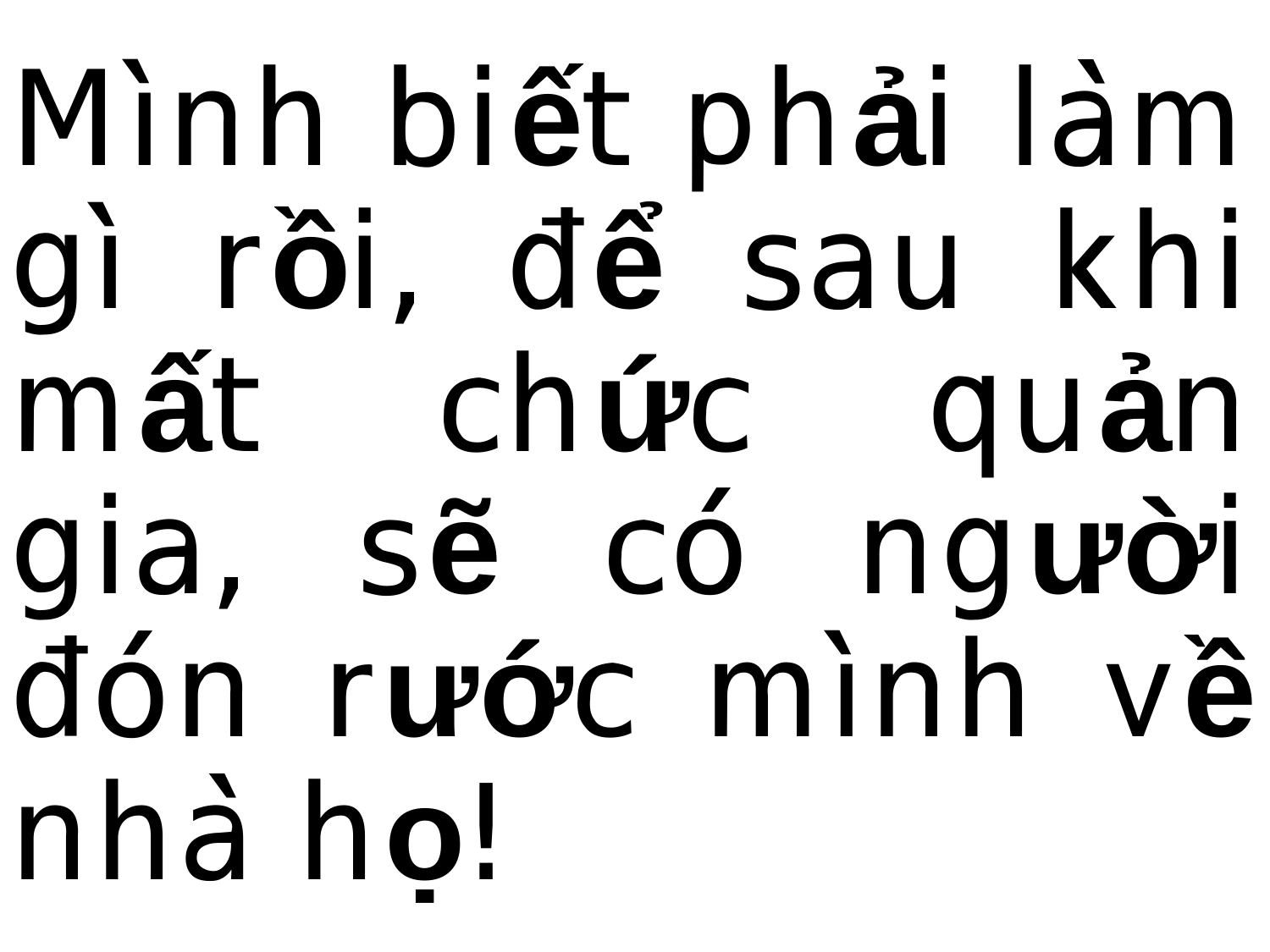

# Mình biết phải làm gì rồi, để sau khi mất chức quản gia, sẽ có người đón rước mình về nhà họ!